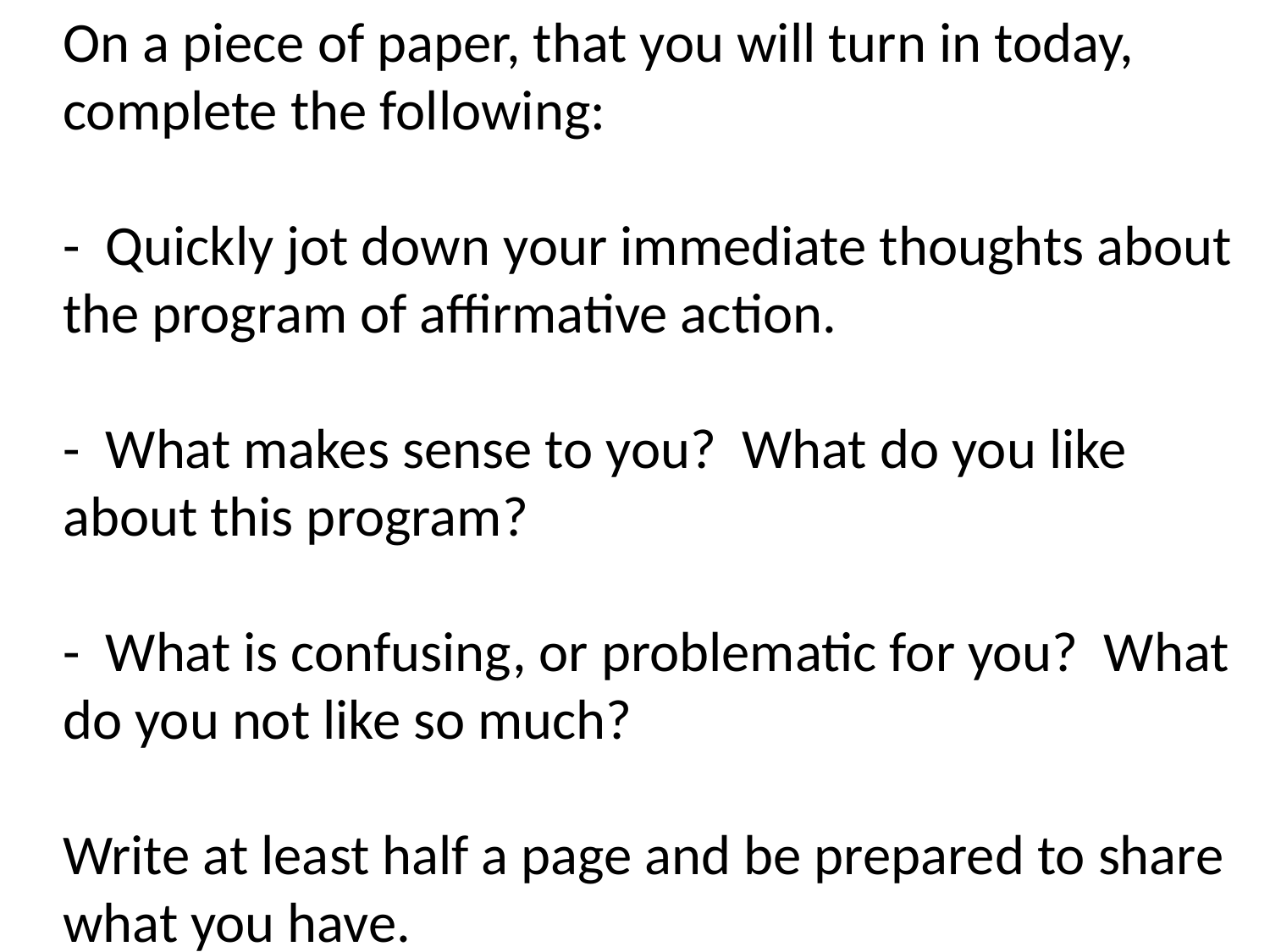

On a piece of paper, that you will turn in today, complete the following:

-  Quickly jot down your immediate thoughts about the program of affirmative action.

-  What makes sense to you?  What do you like about this program?

-  What is confusing, or problematic for you?  What do you not like so much?

Write at least half a page and be prepared to share what you have.